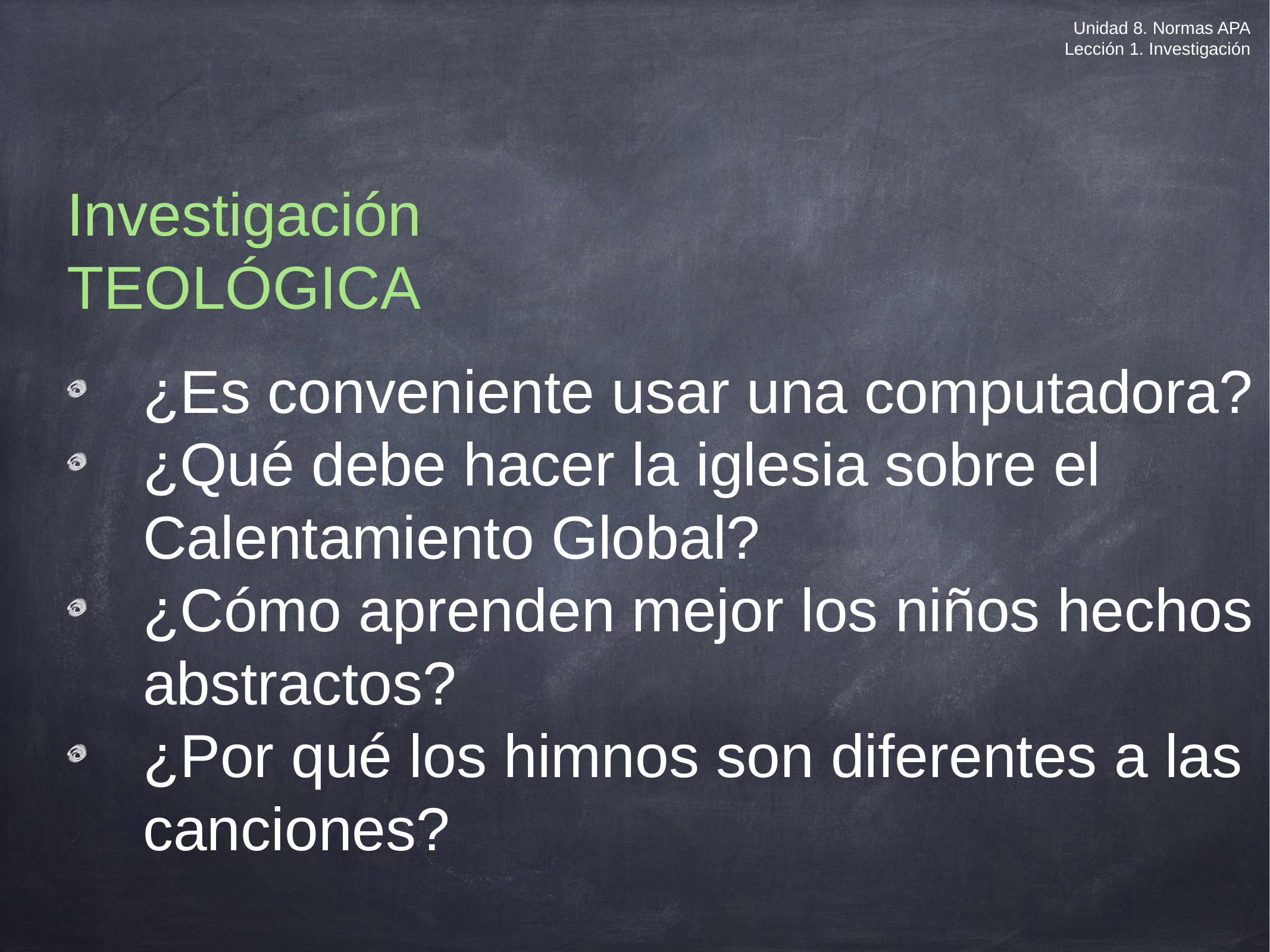

Unidad 8. Normas APA
Lección 1. Investigación
Investigación
TEOLÓGICA

¿Es conveniente usar una computadora?
¿Qué debe hacer la iglesia sobre el Calentamiento Global?
¿Cómo aprenden mejor los niños hechos abstractos?
¿Por qué los himnos son diferentes a las canciones?